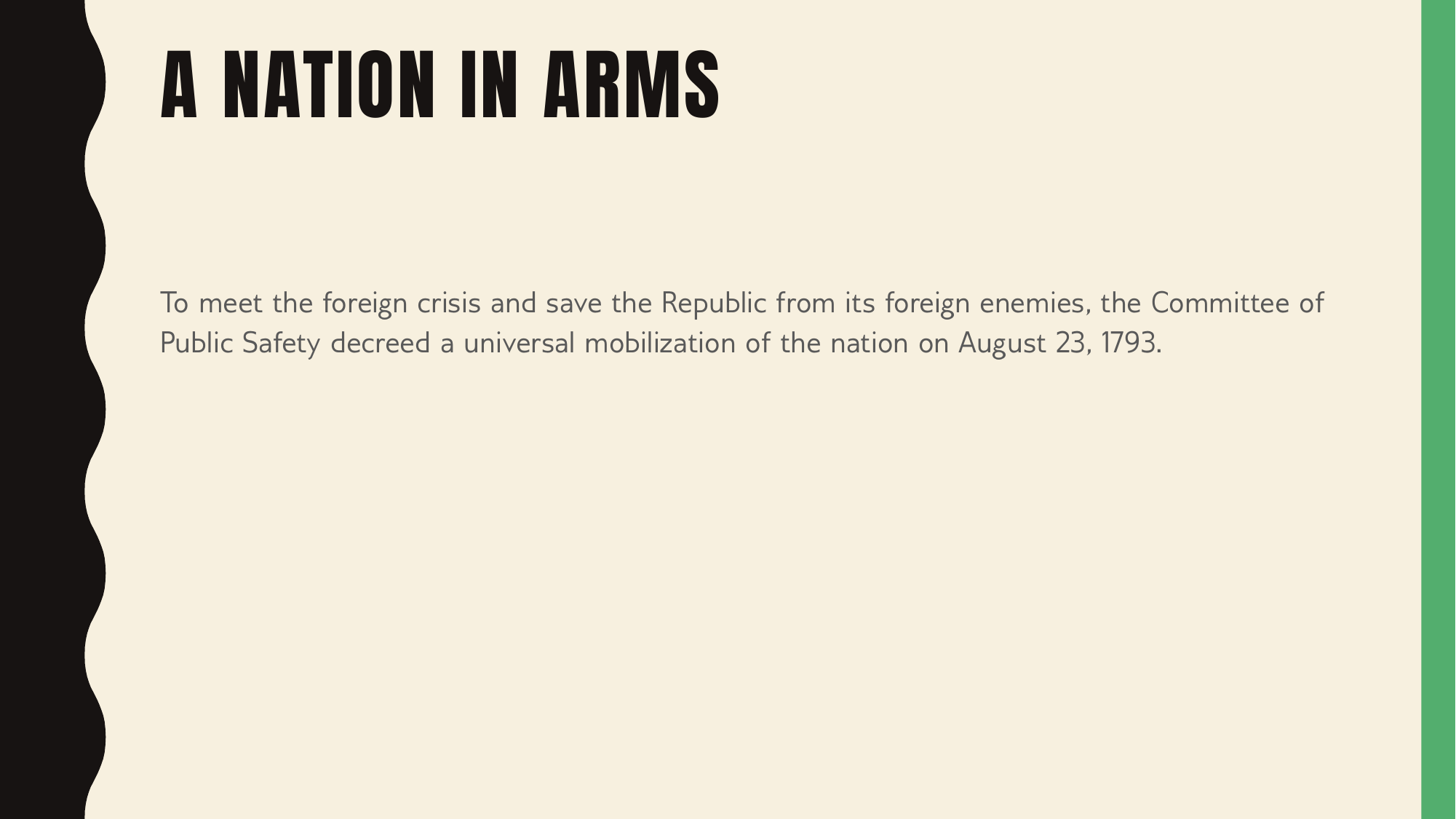

# A nation in arms
To meet the foreign crisis and save the Republic from its foreign enemies, the Committee of Public Safety decreed a universal mobilization of the nation on August 23, 1793.